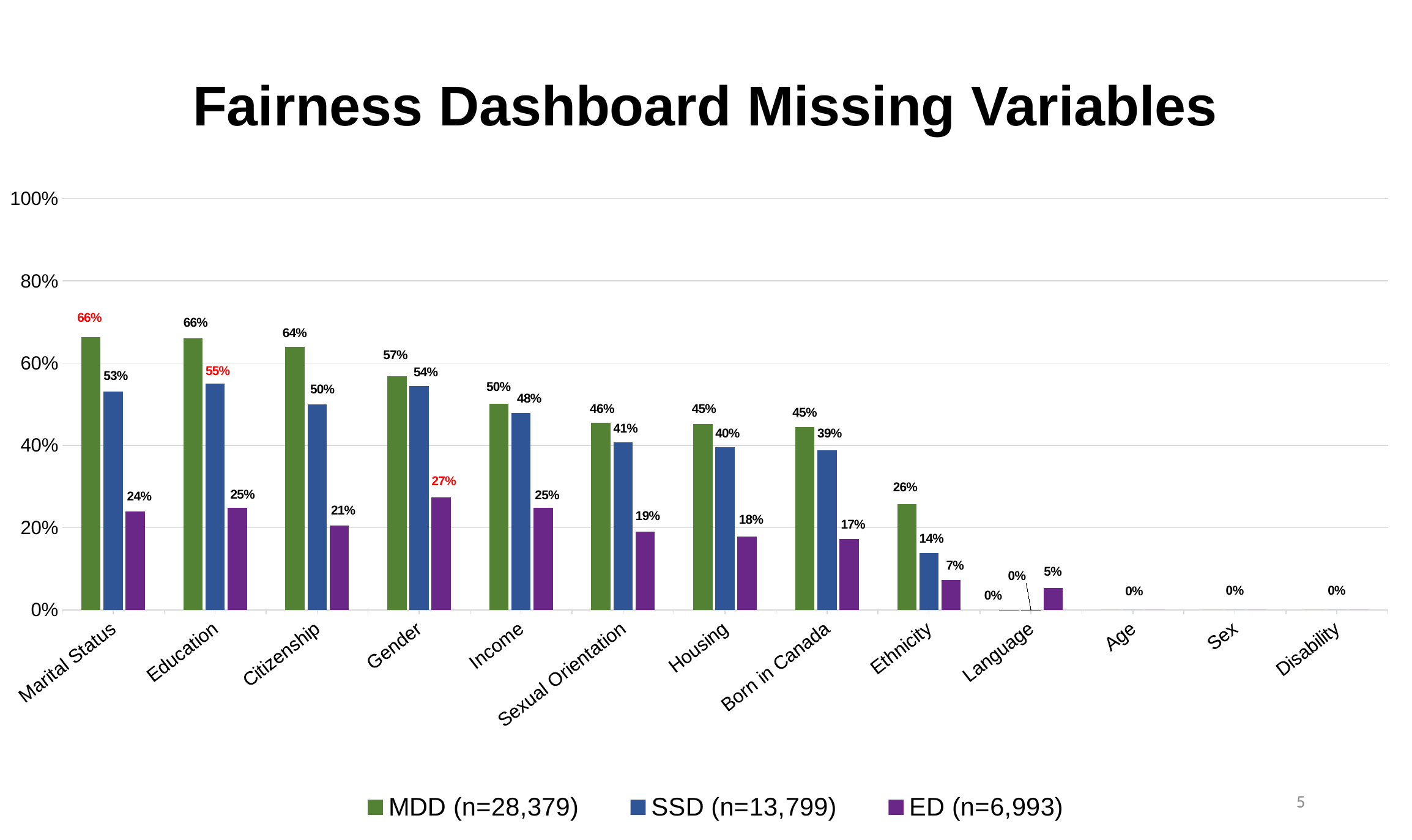

# Fairness Dashboard Missing Variables

### Chart

| Category | MDD (n=28,379) | SSD (n=13,799) | ED (n=6,993) |
|---|---|---|---|
| Marital Status | 0.6630959512315444 | 0.5317051960286977 | 0.23866723866723866 |
| Education | 0.6610169491525424 | 0.5499673889412277 | 0.2483912483912484 |
| Citizenship | 0.6401212163924028 | 0.5001087035292412 | 0.20506220506220507 |
| Gender | 0.5686951619155008 | 0.5437350532647294 | 0.27413127413127414 |
| Income | 0.5014271115966031 | 0.4785129357199797 | 0.24781924781924783 |
| Sexual Orientation | 0.45537192994820114 | 0.4073483585767085 | 0.19047619047619047 |
| Housing | 0.4518481976109095 | 0.3960431915356185 | 0.17860717860717862 |
| Born in Canada | 0.4453292927869199 | 0.3881440684107544 | 0.1726011726011726 |
| Ethnicity | 0.2578667324430036 | 0.13805348213638668 | 0.07235807235807236 |
| Language | 0.00010571197011874978 | 0.0001449380389883325 | 0.05333905333905334 |
| Age | 0.0 | 0.0 | 0.0 |
| Sex | 0.0 | 0.0 | 0.0 |
| Disability | 0.0 | 0.0 | 0.0 |
5